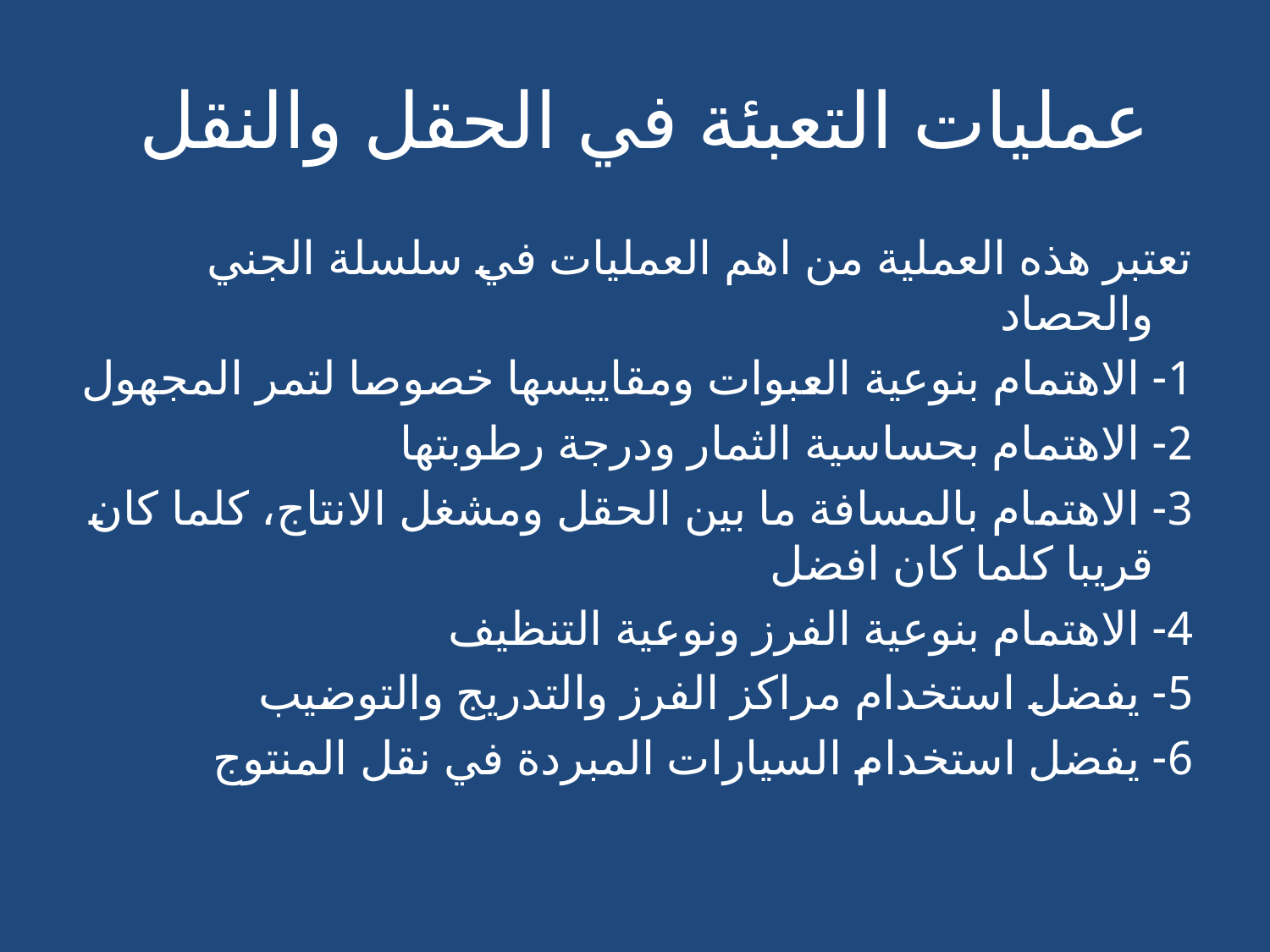

# عمليات التعبئة في الحقل والنقل
تعتبر هذه العملية من اهم العمليات في سلسلة الجني والحصاد
1- الاهتمام بنوعية العبوات ومقاييسها خصوصا لتمر المجهول
2- الاهتمام بحساسية الثمار ودرجة رطوبتها
3- الاهتمام بالمسافة ما بين الحقل ومشغل الانتاج، كلما كان قريبا كلما كان افضل
4- الاهتمام بنوعية الفرز ونوعية التنظيف
5- يفضل استخدام مراكز الفرز والتدريج والتوضيب
6- يفضل استخدام السيارات المبردة في نقل المنتوج